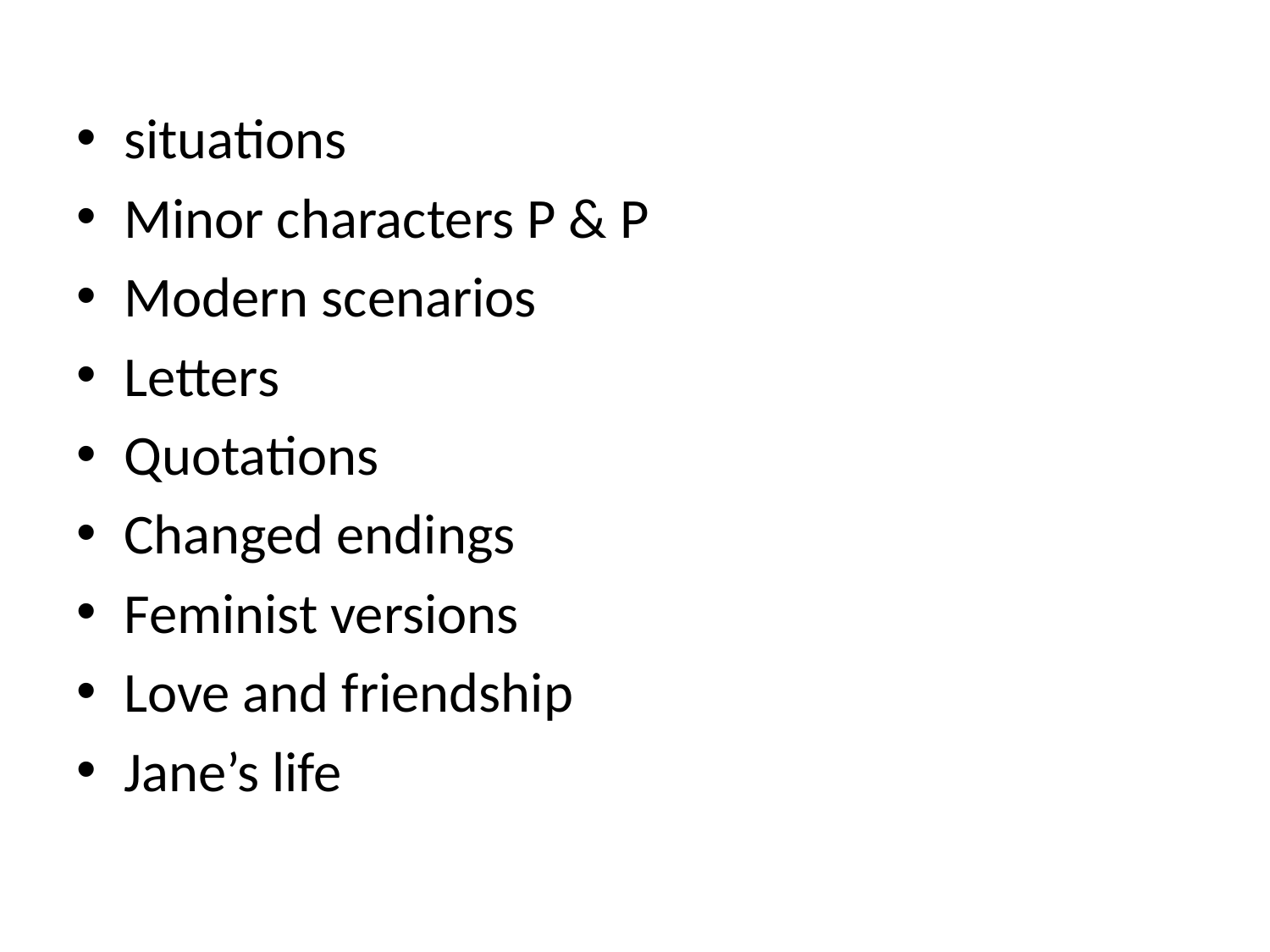

#
situations
Minor characters P & P
Modern scenarios
Letters
Quotations
Changed endings
Feminist versions
Love and friendship
Jane’s life